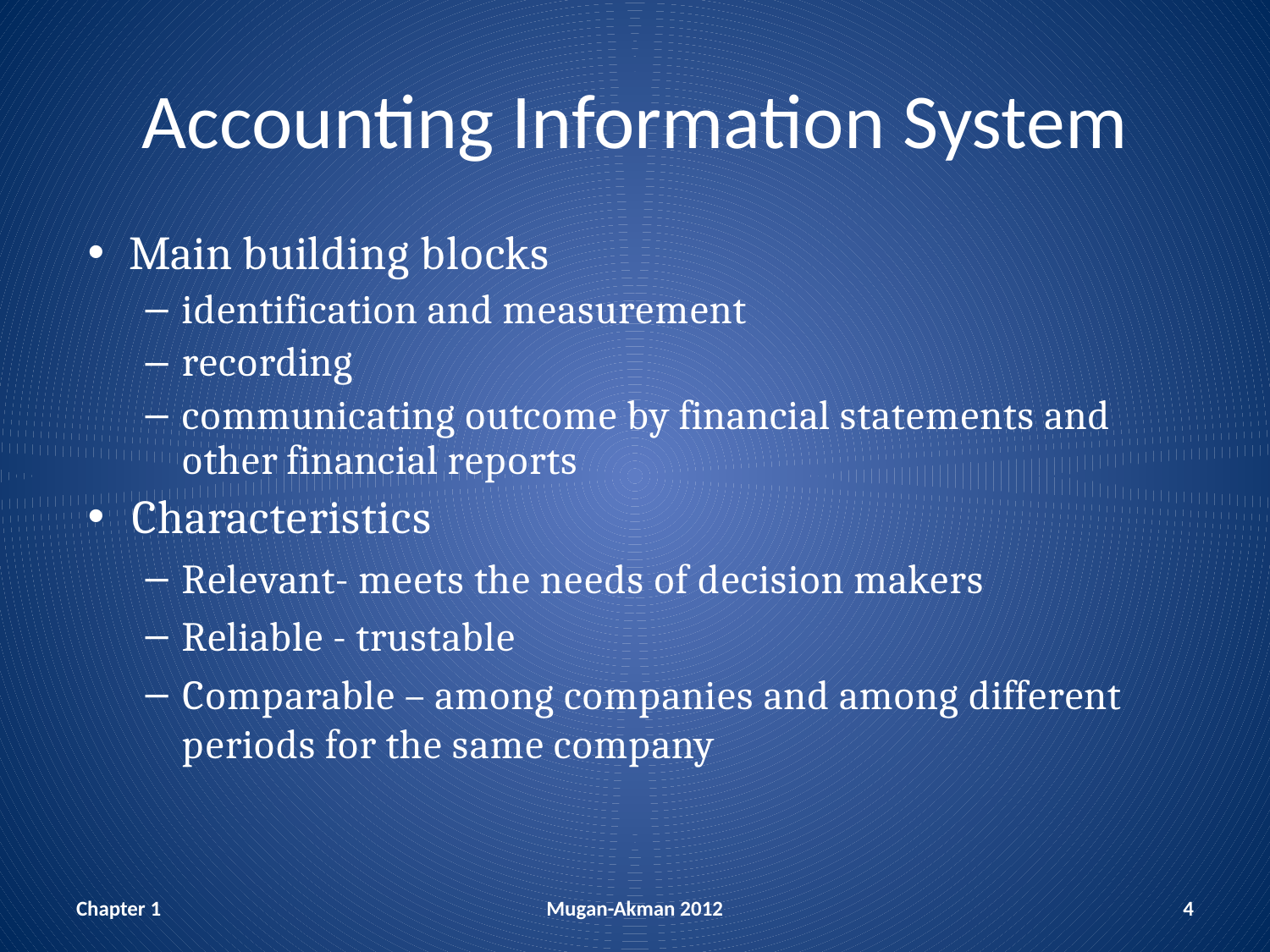

# Accounting Information System
Main building blocks
identification and measurement
recording
communicating outcome by financial statements and other financial reports
Characteristics
Relevant- meets the needs of decision makers
Reliable - trustable
Comparable – among companies and among different periods for the same company
Chapter 1
Mugan-Akman 2012
4